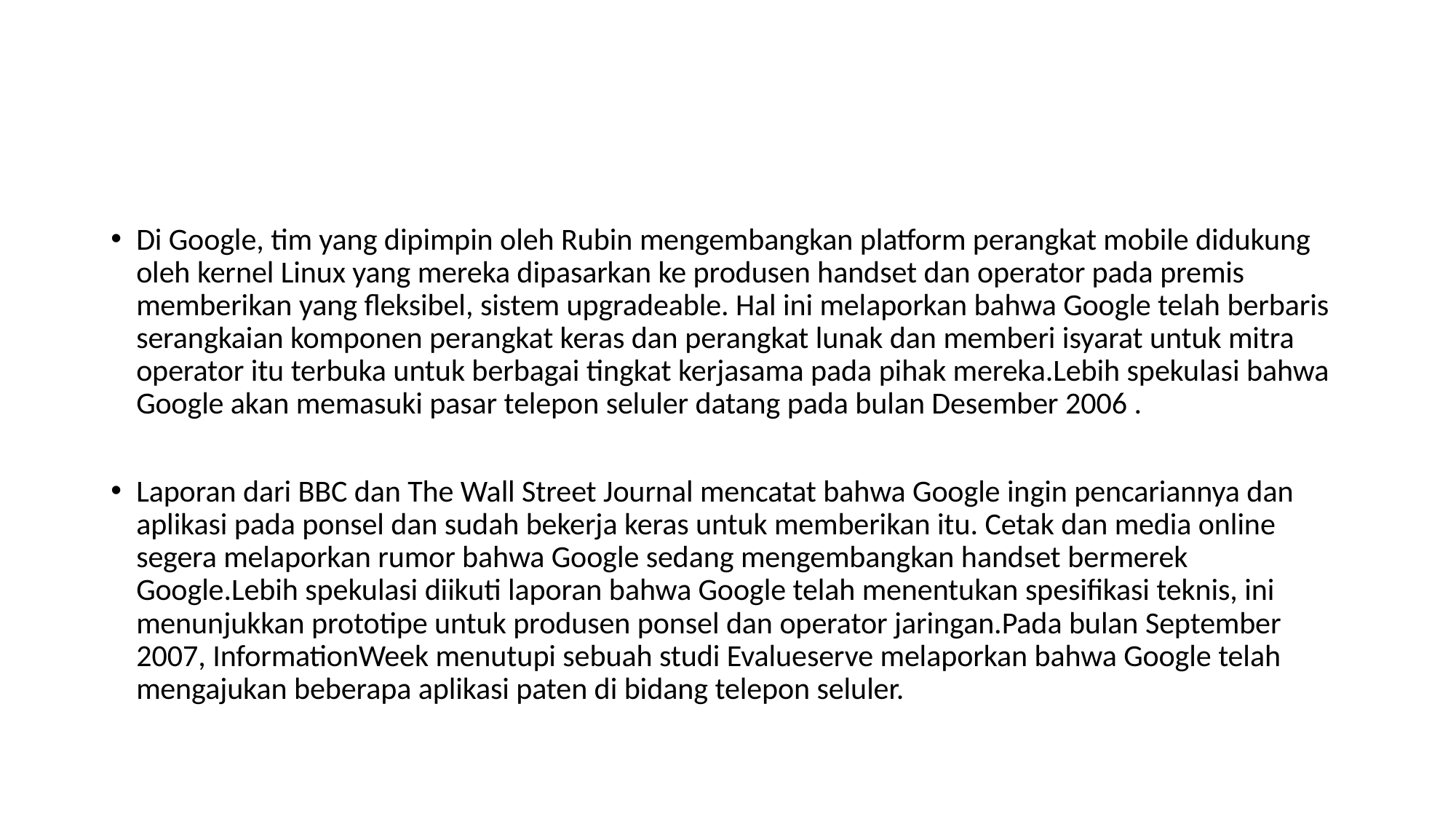

#
Di Google, tim yang dipimpin oleh Rubin mengembangkan platform perangkat mobile didukung oleh kernel Linux yang mereka dipasarkan ke produsen handset dan operator pada premis memberikan yang fleksibel, sistem upgradeable. Hal ini melaporkan bahwa Google telah berbaris serangkaian komponen perangkat keras dan perangkat lunak dan memberi isyarat untuk mitra operator itu terbuka untuk berbagai tingkat kerjasama pada pihak mereka.Lebih spekulasi bahwa Google akan memasuki pasar telepon seluler datang pada bulan Desember 2006 .

Laporan dari BBC dan The Wall Street Journal mencatat bahwa Google ingin pencariannya dan aplikasi pada ponsel dan sudah bekerja keras untuk memberikan itu. Cetak dan media online segera melaporkan rumor bahwa Google sedang mengembangkan handset bermerek Google.Lebih spekulasi diikuti laporan bahwa Google telah menentukan spesifikasi teknis, ini menunjukkan prototipe untuk produsen ponsel dan operator jaringan.Pada bulan September 2007, InformationWeek menutupi sebuah studi Evalueserve melaporkan bahwa Google telah mengajukan beberapa aplikasi paten di bidang telepon seluler.